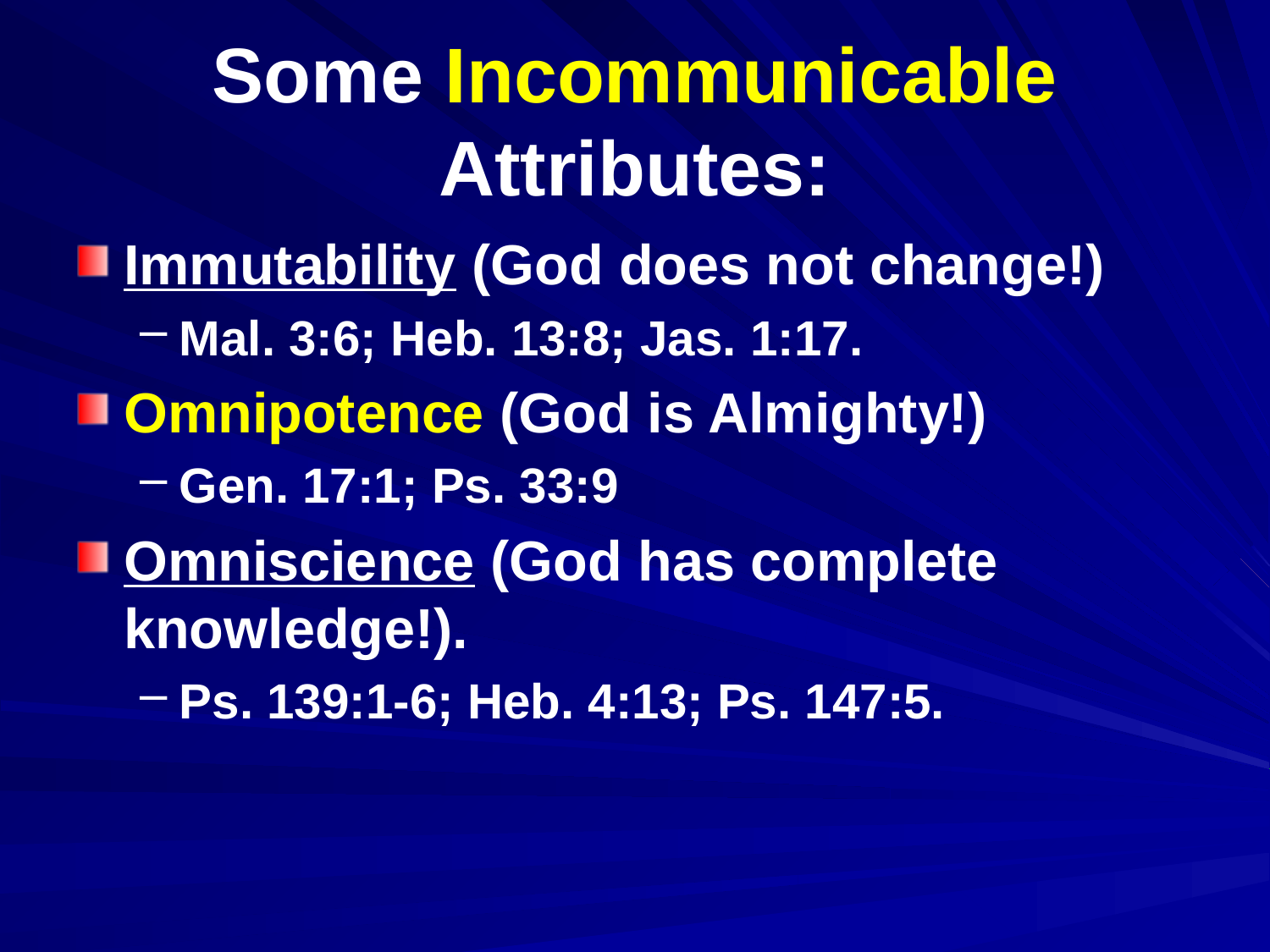

# Some Incommunicable Attributes:
Immutability (God does not change!)
Mal. 3:6; Heb. 13:8; Jas. 1:17.
Omnipotence (God is Almighty!)
Gen. 17:1; Ps. 33:9
Omniscience (God has complete knowledge!).
Ps. 139:1-6; Heb. 4:13; Ps. 147:5.